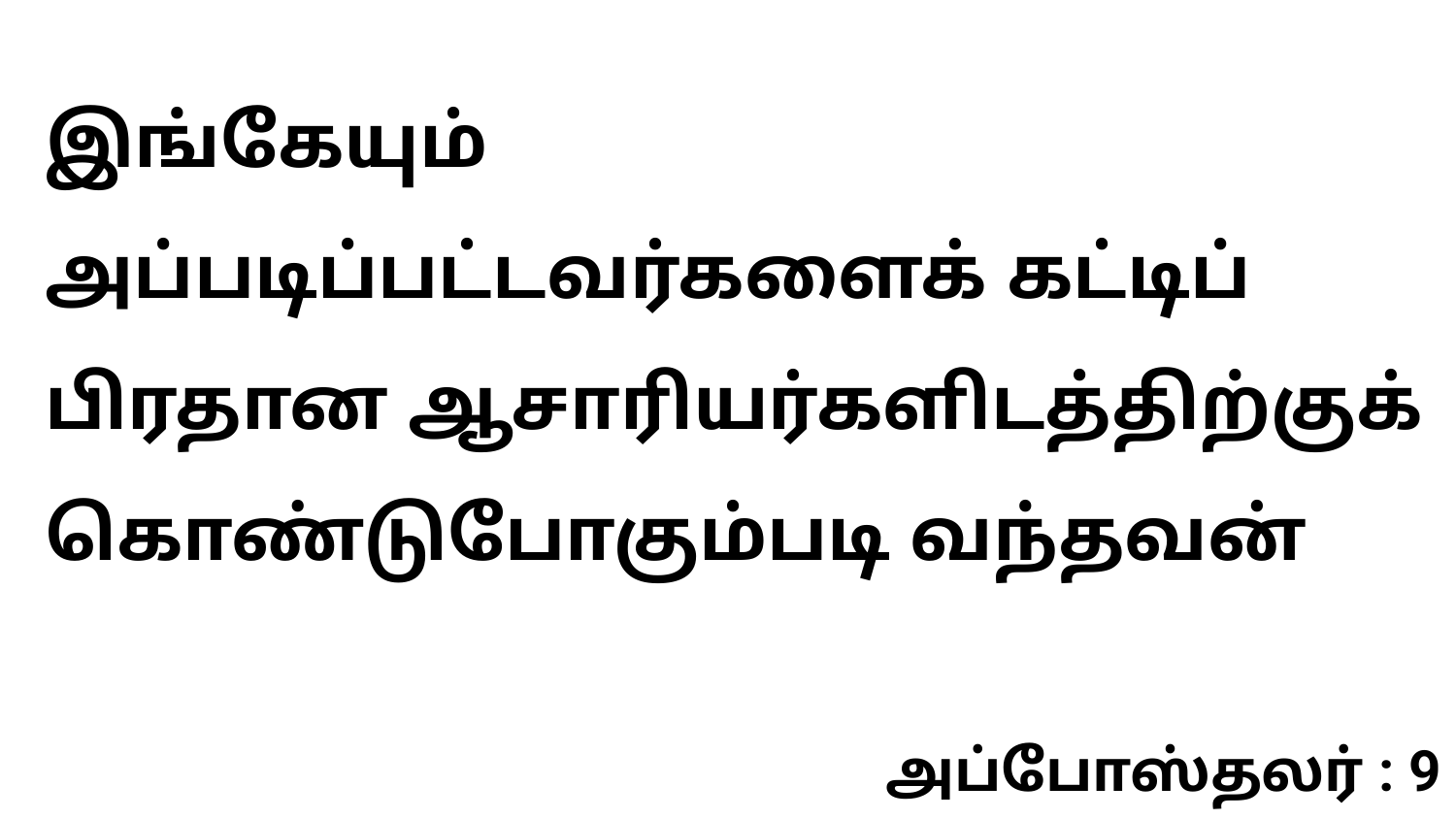

இங்கேயும் அப்படிப்பட்டவர்களைக் கட்டிப் பிரதான ஆசாரியர்களிடத்திற்குக் கொண்டுபோகும்படி வந்தவன்
அப்போஸ்தலர் : 9